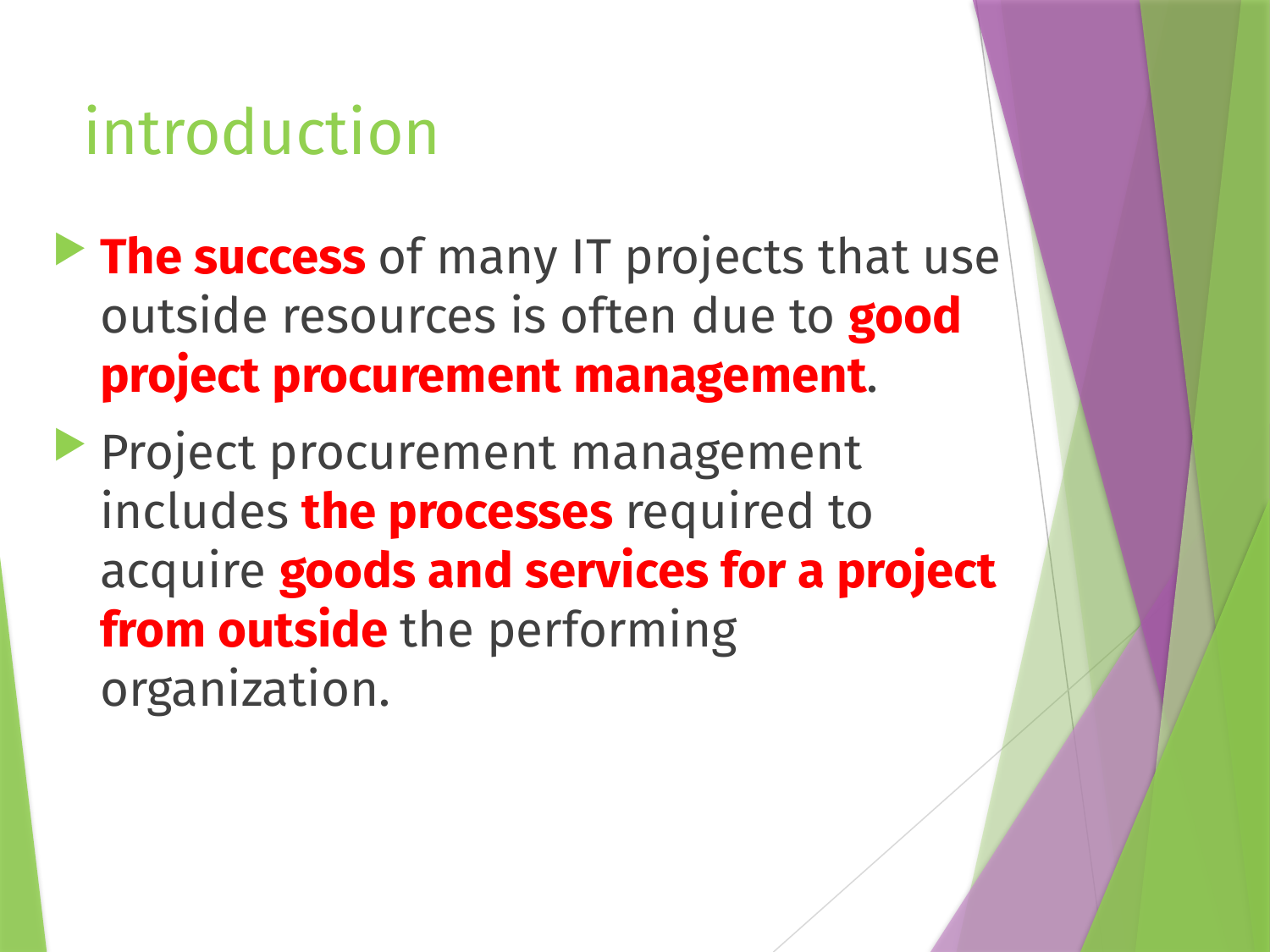

# introduction
The success of many IT projects that use outside resources is often due to good project procurement management.
Project procurement management includes the processes required to acquire goods and services for a project from outside the performing organization.